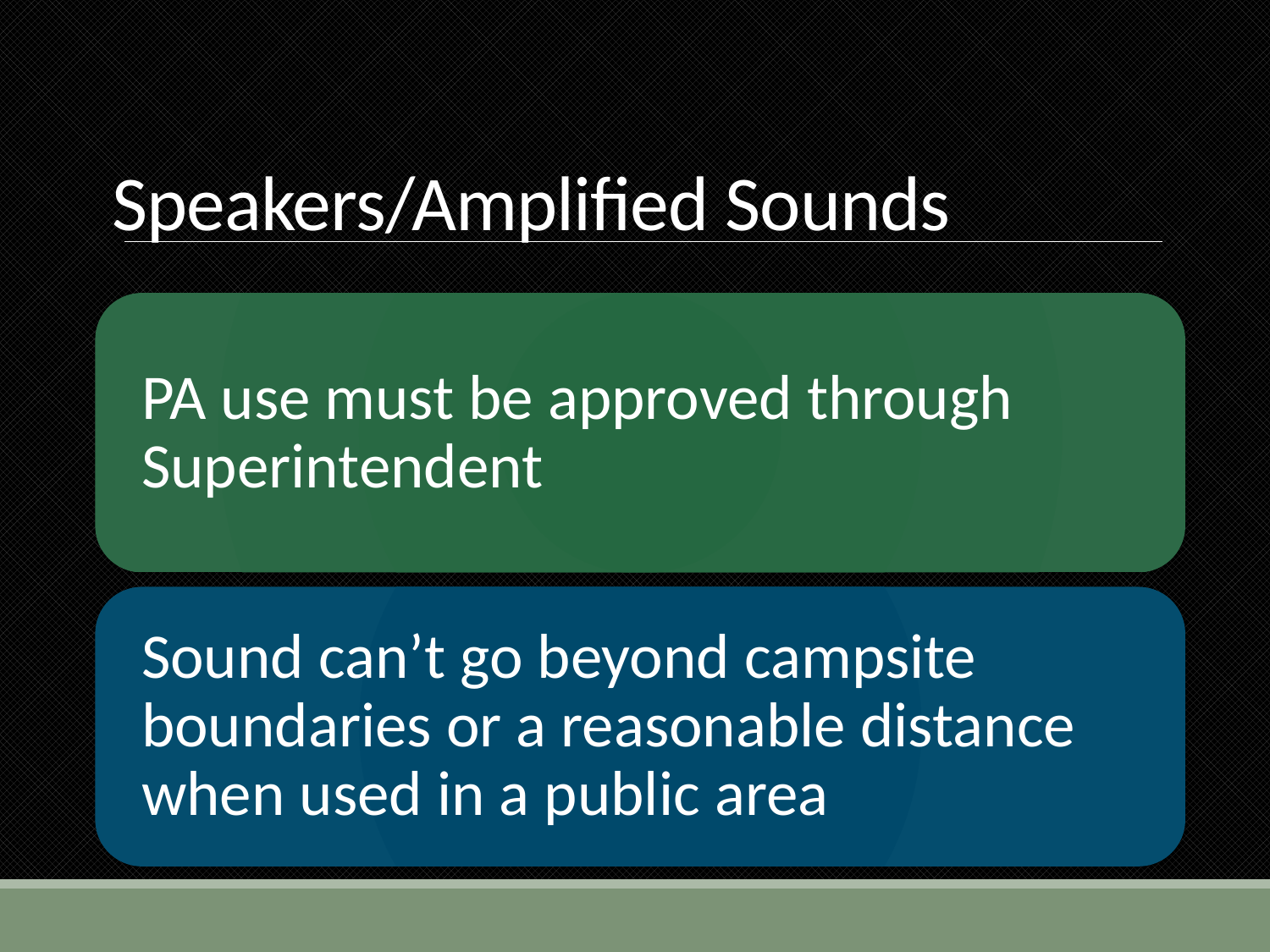

# Speakers/Amplified Sounds
PA use must be approved through Superintendent
Sound can’t go beyond campsite boundaries or a reasonable distance when used in a public area